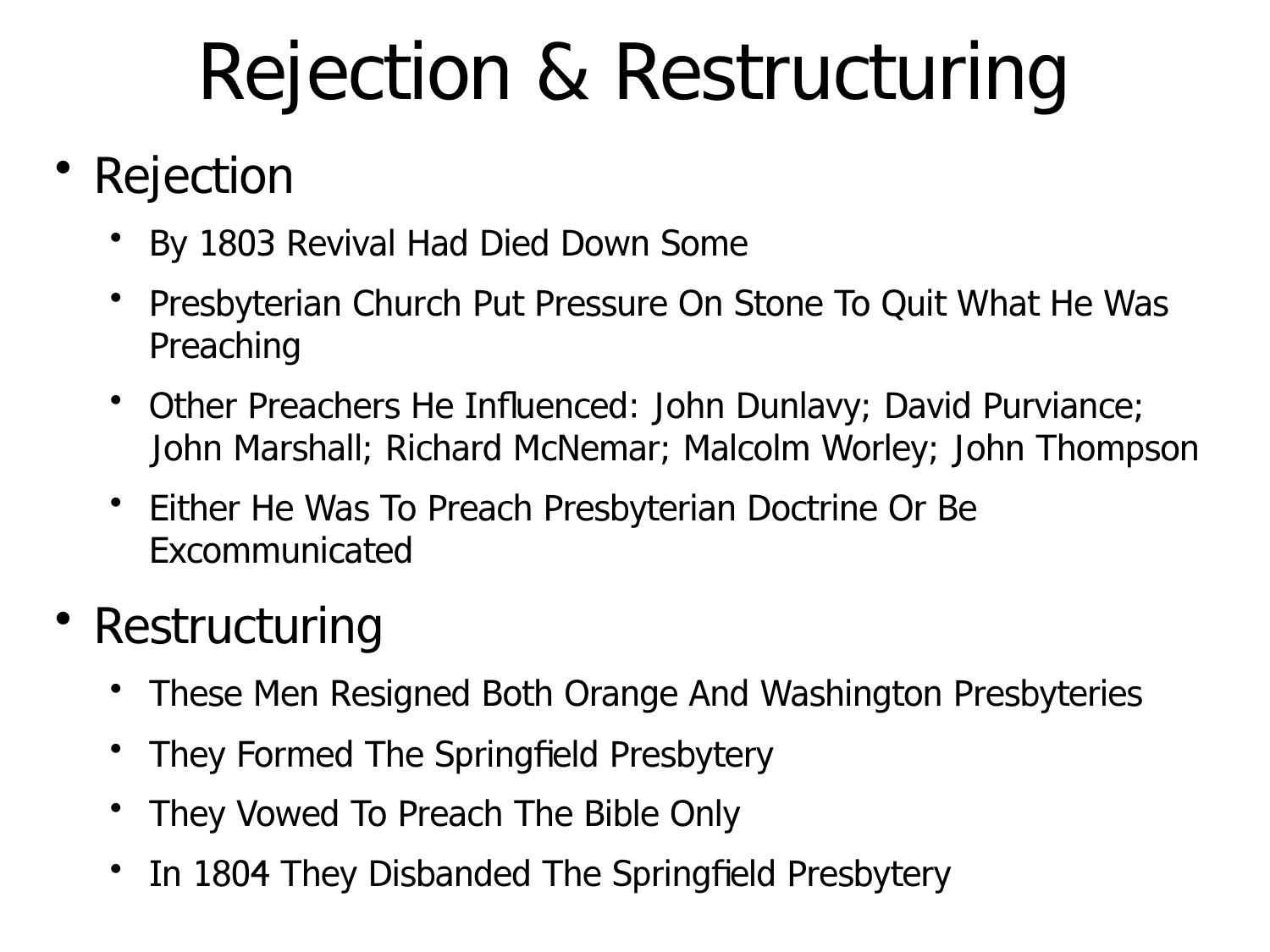

Rejection & Restructuring
Rejection
By 1803 Revival Had Died Down Some
Presbyterian Church Put Pressure On Stone To Quit What He Was Preaching
Other Preachers He Influenced: John Dunlavy; David Purviance; John Marshall; Richard McNemar; Malcolm Worley; John Thompson
Either He Was To Preach Presbyterian Doctrine Or Be Excommunicated
Restructuring
These Men Resigned Both Orange And Washington Presbyteries
They Formed The Springfield Presbytery
They Vowed To Preach The Bible Only
In 1804 They Disbanded The Springfield Presbytery